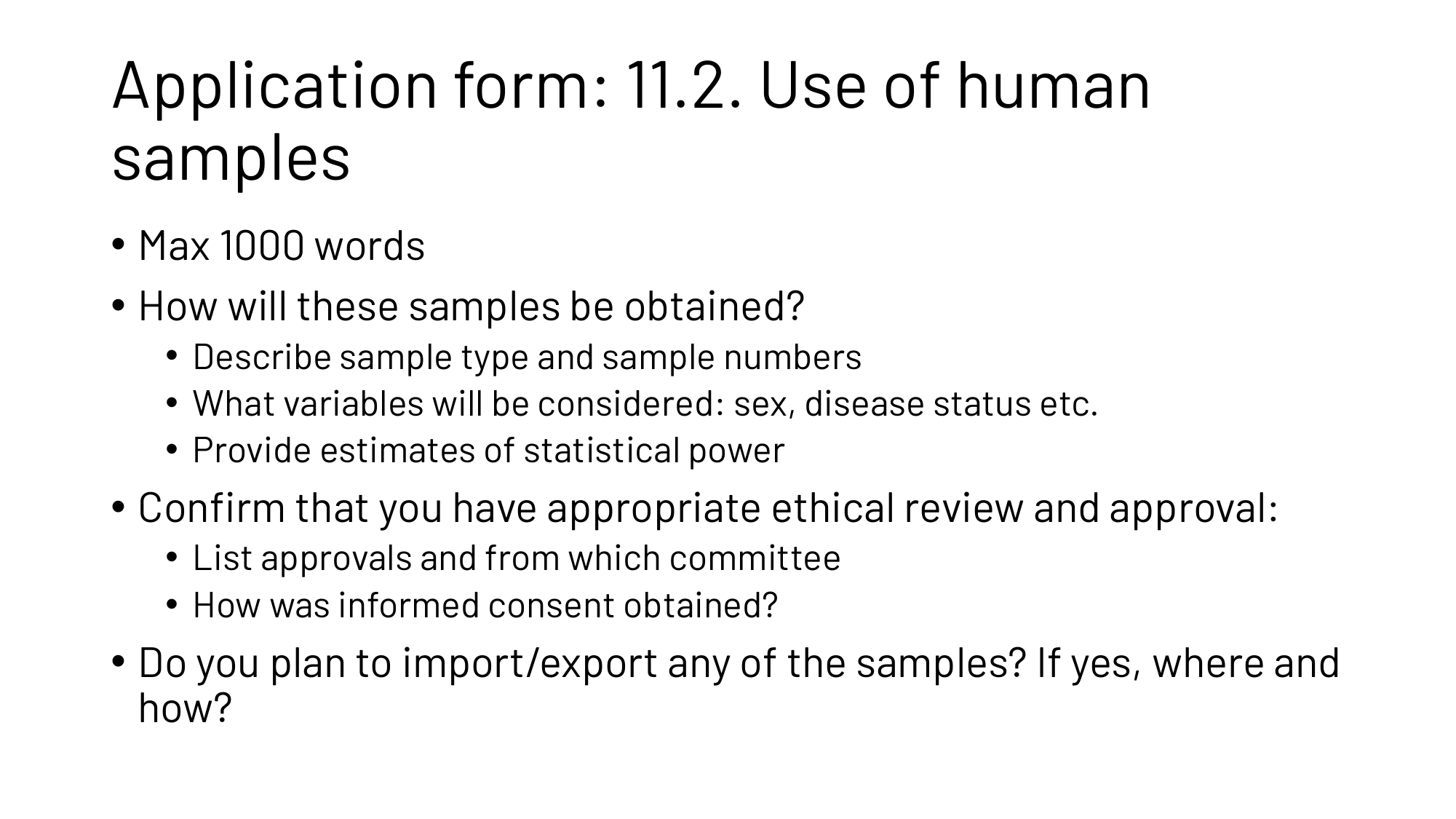

# Application form: 11.2. Use of human samples
Max 1000 words
How will these samples be obtained?
Describe sample type and sample numbers
What variables will be considered: sex, disease status etc.
Provide estimates of statistical power
Confirm that you have appropriate ethical review and approval:
List approvals and from which committee
How was informed consent obtained?
Do you plan to import/export any of the samples? If yes, where and how?